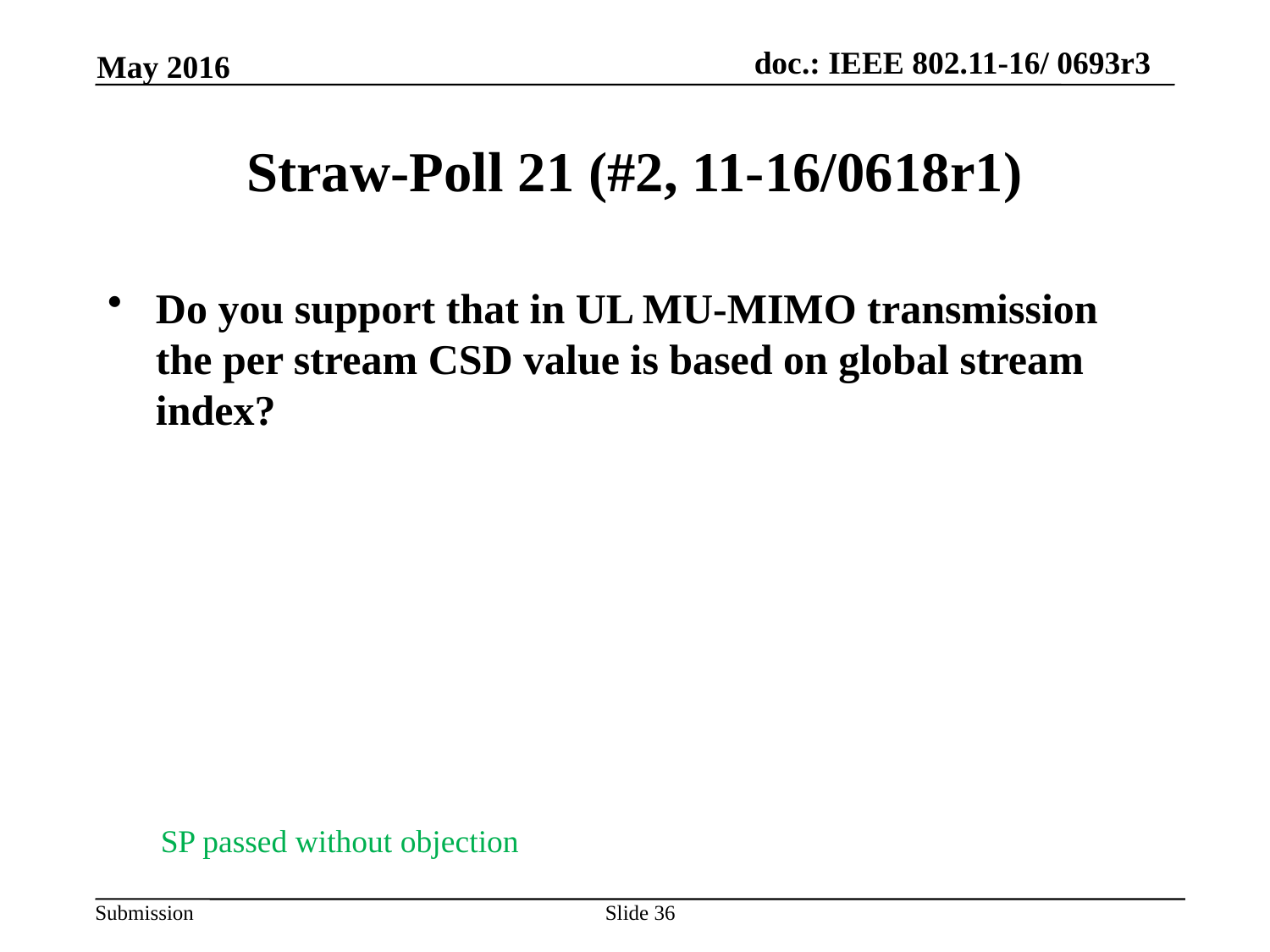

May 2016
# Straw-Poll 21 (#2, 11-16/0618r1)
Do you support that in UL MU-MIMO transmission the per stream CSD value is based on global stream index?

SP passed without objection
Slide 36